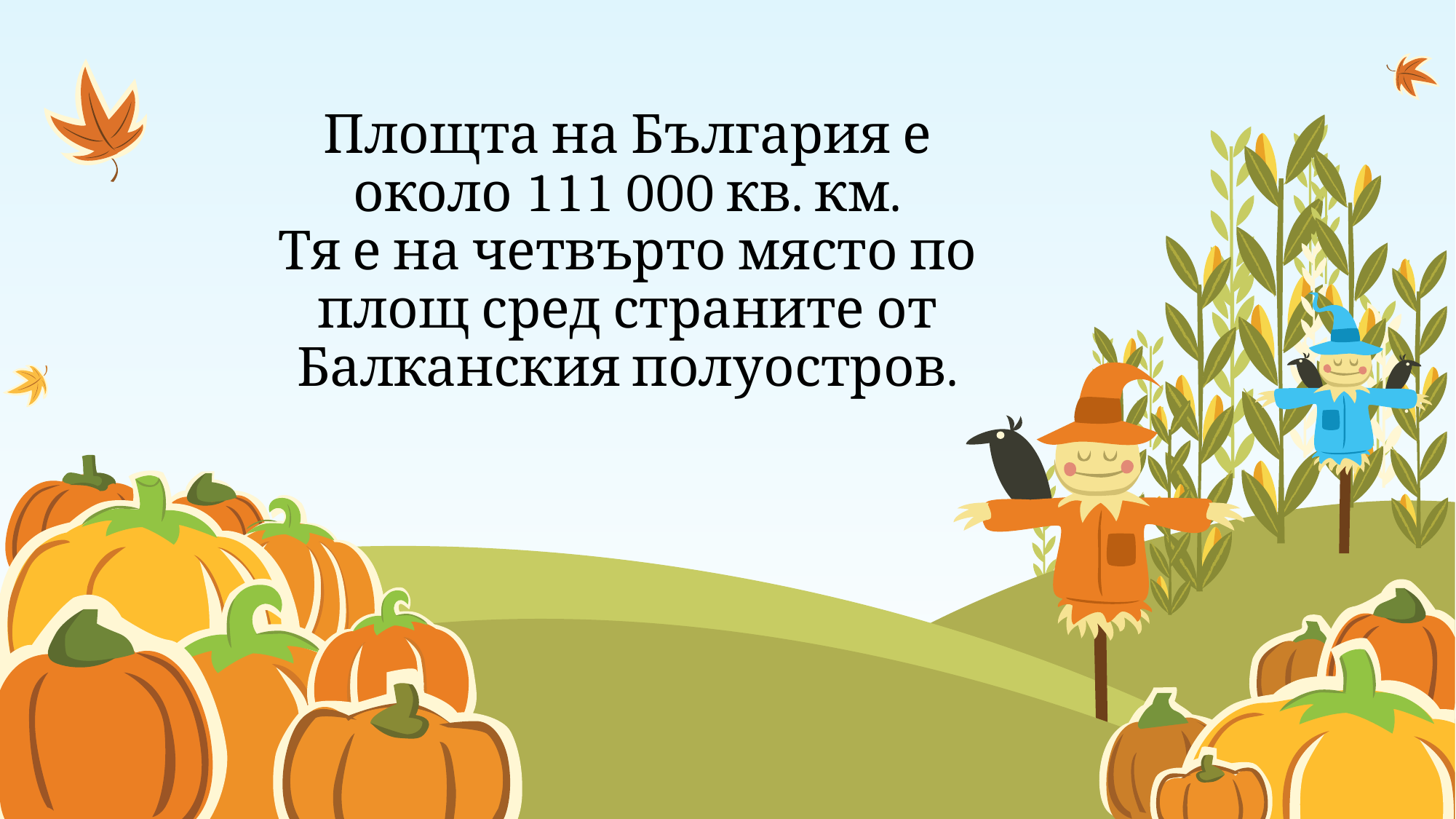

# Площта на България е около 111 000 кв. км. Тя е на четвърто място по площ сред страните от Балканския полуостров.